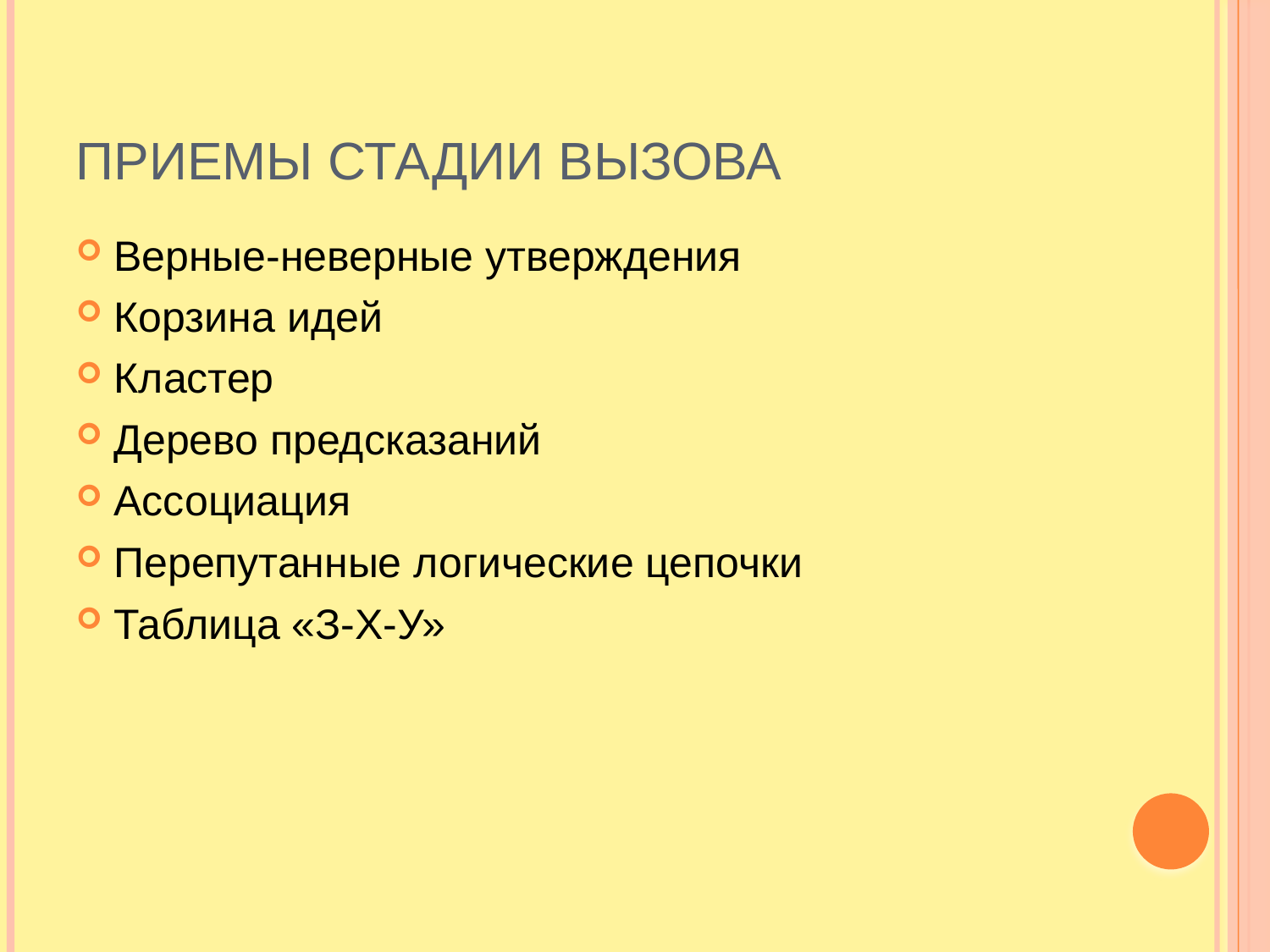

# Приемы стадии вызова
Верные-неверные утверждения
Корзина идей
Кластер
Дерево предсказаний
Ассоциация
Перепутанные логические цепочки
Таблица «З-Х-У»